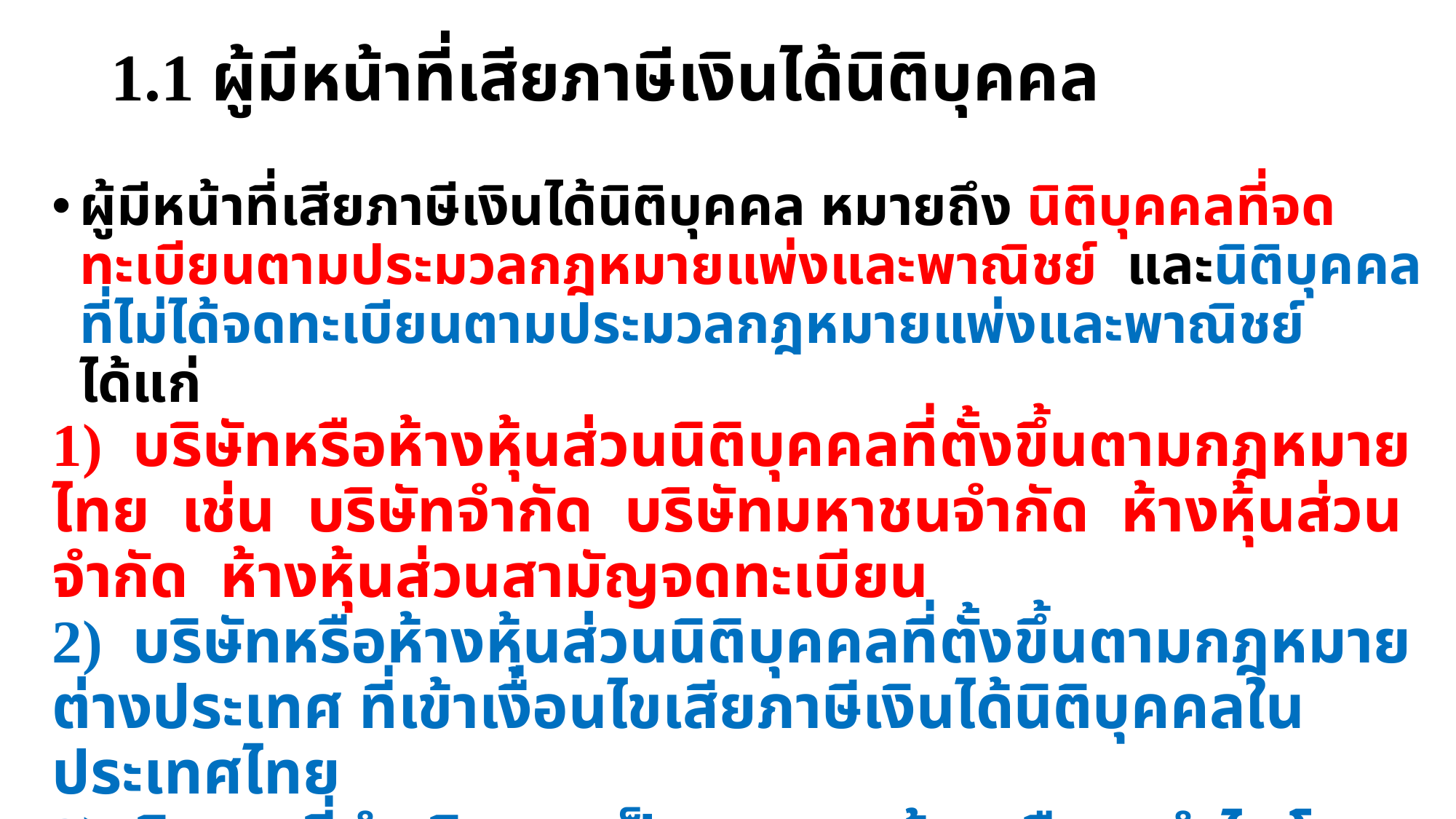

# 1.1 ผู้มีหน้าที่เสียภาษีเงินได้นิติบุคคล
ผู้มีหน้าที่เสียภาษีเงินได้นิติบุคคล หมายถึง นิติบุคคลที่จดทะเบียนตามประมวลกฎหมายแพ่งและพาณิชย์  และนิติบุคคลที่ไม่ได้จดทะเบียนตามประมวลกฎหมายแพ่งและพาณิชย์  ได้แก่
1)  บริษัทหรือห้างหุ้นส่วนนิติบุคคลที่ตั้งขึ้นตามกฎหมายไทย  เช่น  บริษัทจำกัด  บริษัทมหาชนจำกัด  ห้างหุ้นส่วนจำกัด  ห้างหุ้นส่วนสามัญจดทะเบียน
2)  บริษัทหรือห้างหุ้นส่วนนิติบุคคลที่ตั้งขึ้นตามกฎหมายต่างประเทศ ที่เข้าเงื่อนไขเสียภาษีเงินได้นิติบุคคลในประเทศไทย
3)  กิจการที่ดำเนินการเป็นทางการค้า  หรือหากำไร โดยหน่วยงานต่างประเทศ
4)  กิจการร่วมค้า
5)  มูลนิธิหรือสมาคมที่ประกอบกิจการมีรายได้
6)  นิติบุคคลที่อธิบดีกำหนด